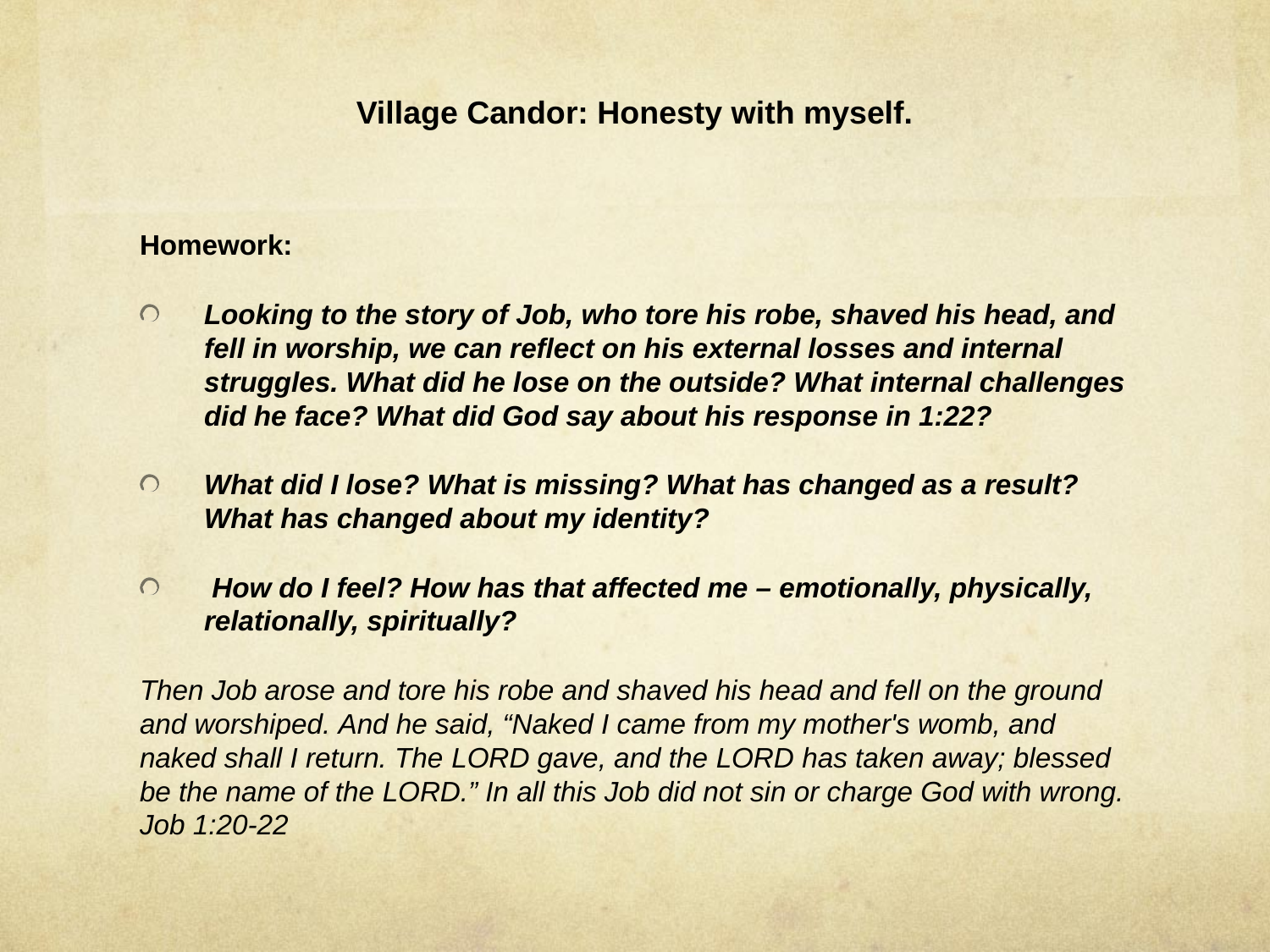

# Village Candor: Honesty with myself.
Homework:
Looking to the story of Job, who tore his robe, shaved his head, and fell in worship, we can reflect on his external losses and internal struggles. What did he lose on the outside? What internal challenges did he face? What did God say about his response in 1:22?
What did I lose? What is missing? What has changed as a result? What has changed about my identity?
 How do I feel? How has that affected me – emotionally, physically, relationally, spiritually?
Then Job arose and tore his robe and shaved his head and fell on the ground and worshiped. And he said, “Naked I came from my mother's womb, and naked shall I return. The Lord gave, and the Lord has taken away; blessed be the name of the Lord.” In all this Job did not sin or charge God with wrong. Job 1:20-22